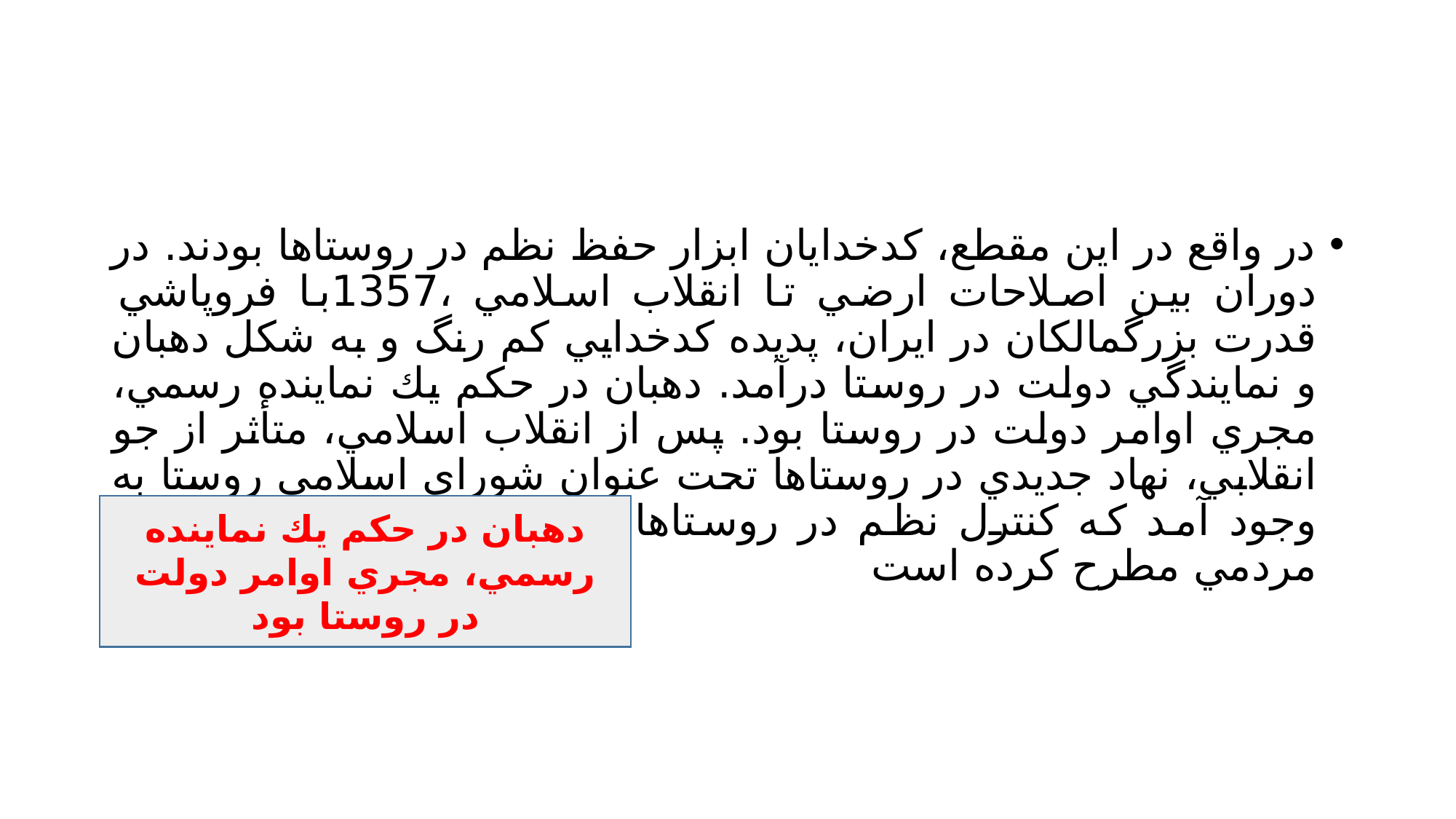

#
در واقع در اين مقطع، كدخدايان ابزار حفظ نظم در روستاها بودند. در دوران بين اصلاحات ارضي تا انقلاب اسلامي ،1357با فروپاشي قدرت بزرگمالكان در ايران، پديده كدخدايي كم رنگ و به شكل دهبان و نمايندگي دولت در روستا درآمد. دهبان در حكم يك نماينده رسمي، مجري اوامر دولت در روستا بود. پس از انقلاب اسلامي، متأثر از جو انقلابي، نهاد جديدي در روستاها تحت عنوان شوراي اسلامي روستا به وجود آمد كه كنترل نظم در روستاها را بر مبناي قدرت مشاركت مردمي مطرح كرده است
دهبان در حكم يك نماينده رسمي، مجري اوامر دولت در روستا بود